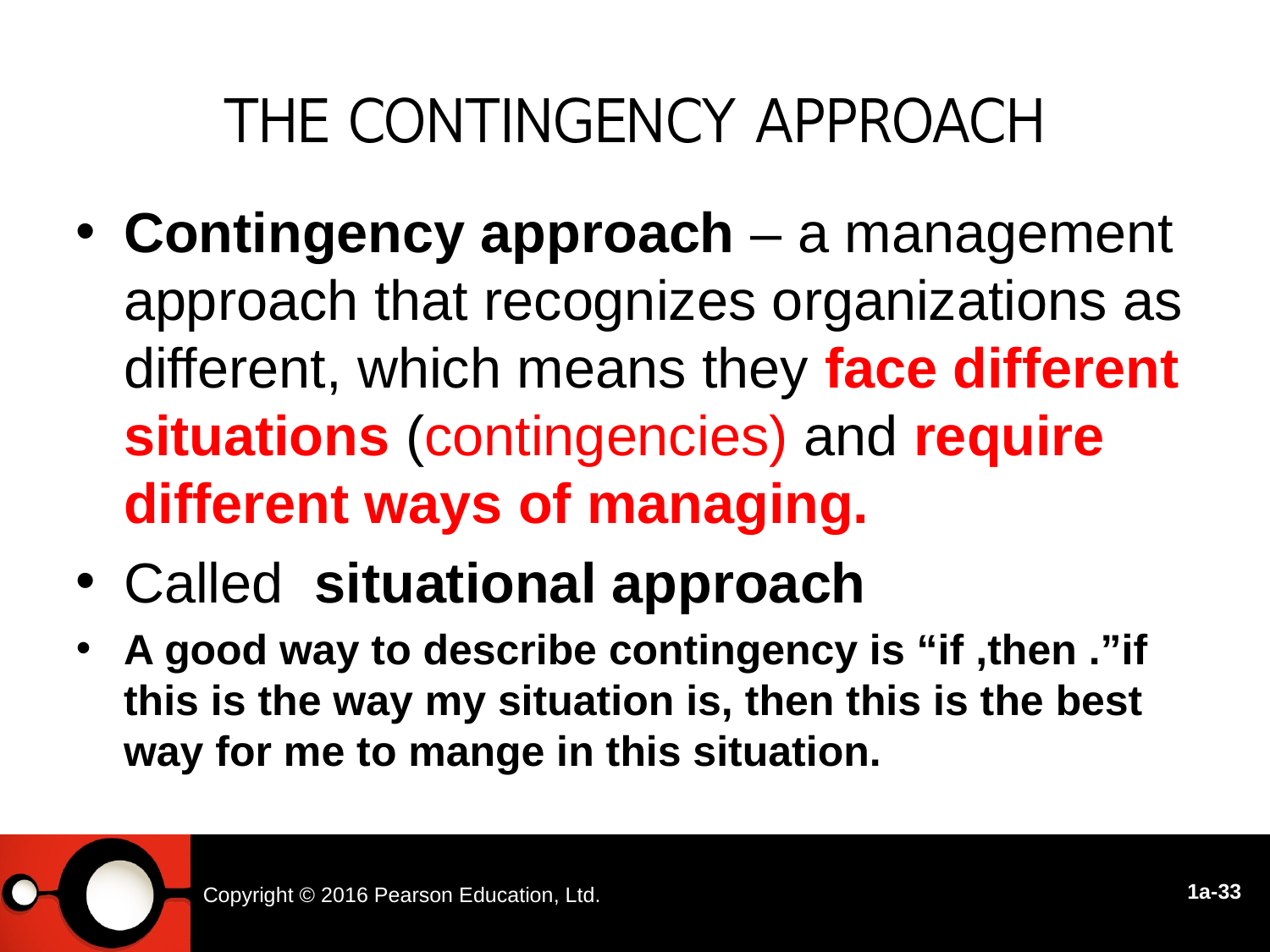

The Contingency Approach
Contingency approach – a management approach that recognizes organizations as different, which means they face different situations (contingencies) and require different ways of managing.
Called  situational approach
A good way to describe contingency is “if ,then .”if this is the way my situation is, then this is the best way for me to mange in this situation.
Copyright © 2016 Pearson Education, Ltd.
1a-33